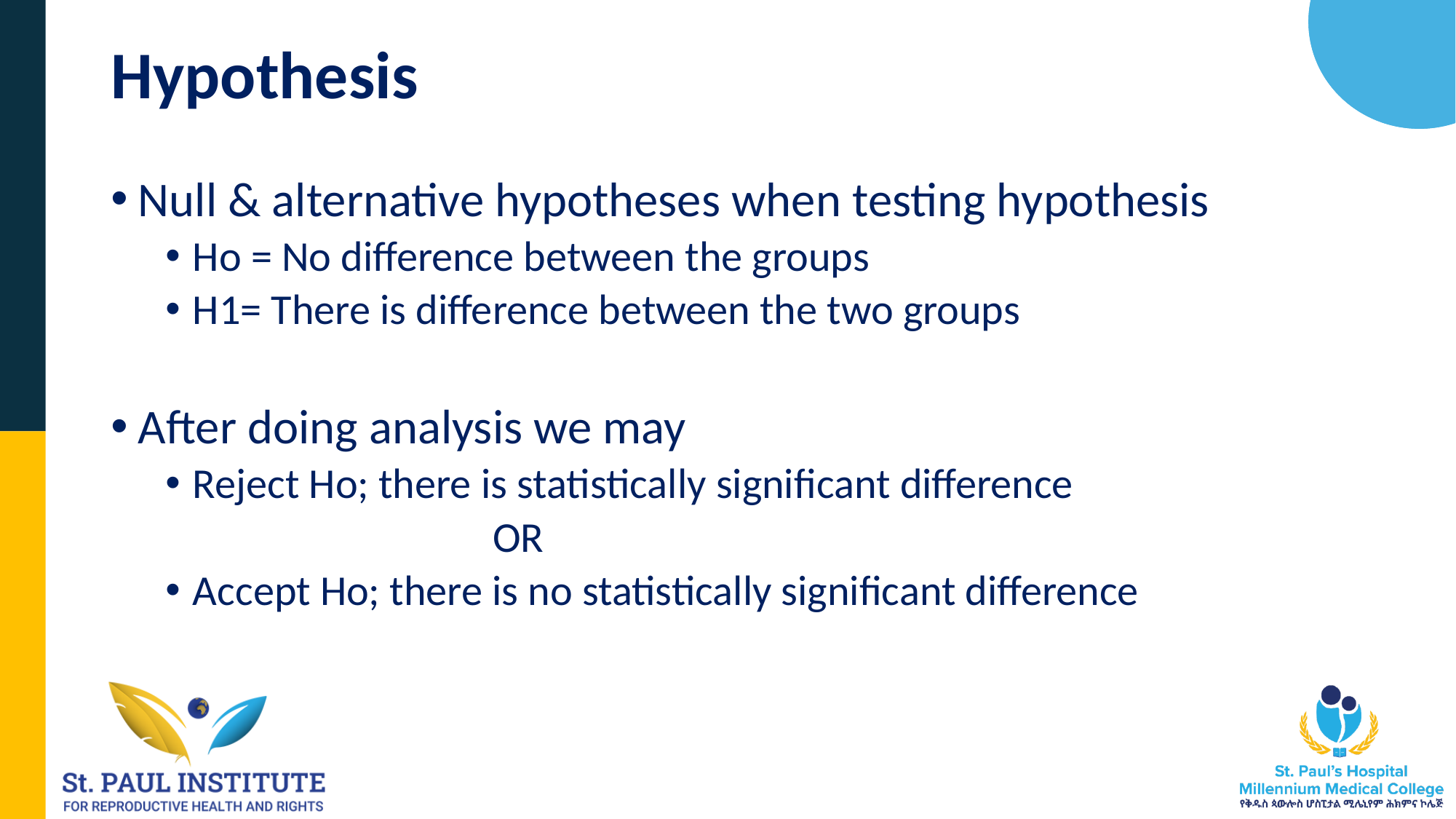

# Hypothesis
Null & alternative hypotheses when testing hypothesis
Ho = No difference between the groups
H1= There is difference between the two groups

After doing analysis we may
Reject Ho; there is statistically significant difference
			OR
Accept Ho; there is no statistically significant difference